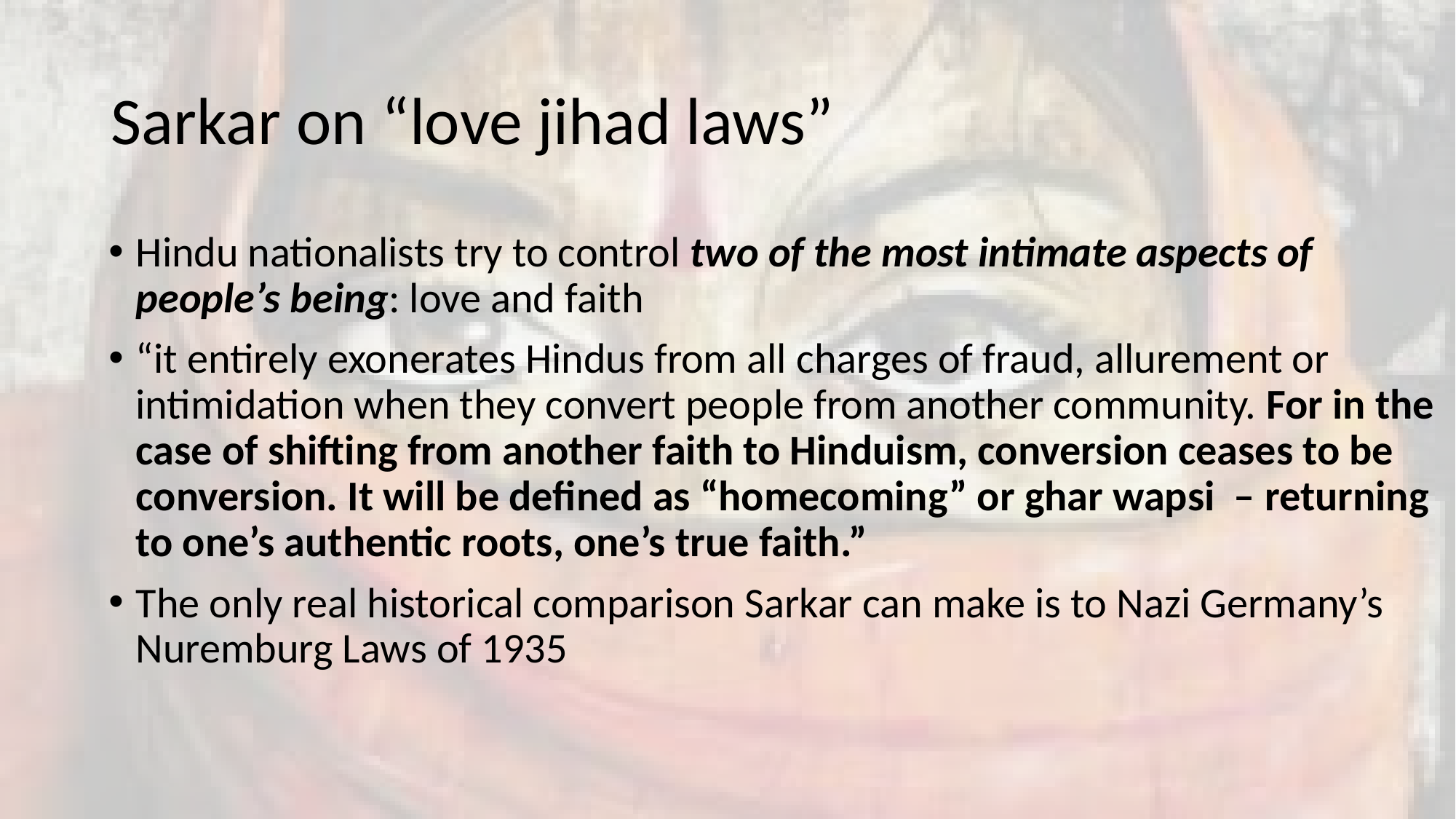

# Sarkar on “love jihad laws”
Hindu nationalists try to control two of the most intimate aspects of people’s being: love and faith
“it entirely exonerates Hindus from all charges of fraud, allurement or intimidation when they convert people from another community. For in the case of shifting from another faith to Hinduism, conversion ceases to be conversion. It will be defined as “homecoming” or ghar wapsi  – returning to one’s authentic roots, one’s true faith.”
The only real historical comparison Sarkar can make is to Nazi Germany’s Nuremburg Laws of 1935